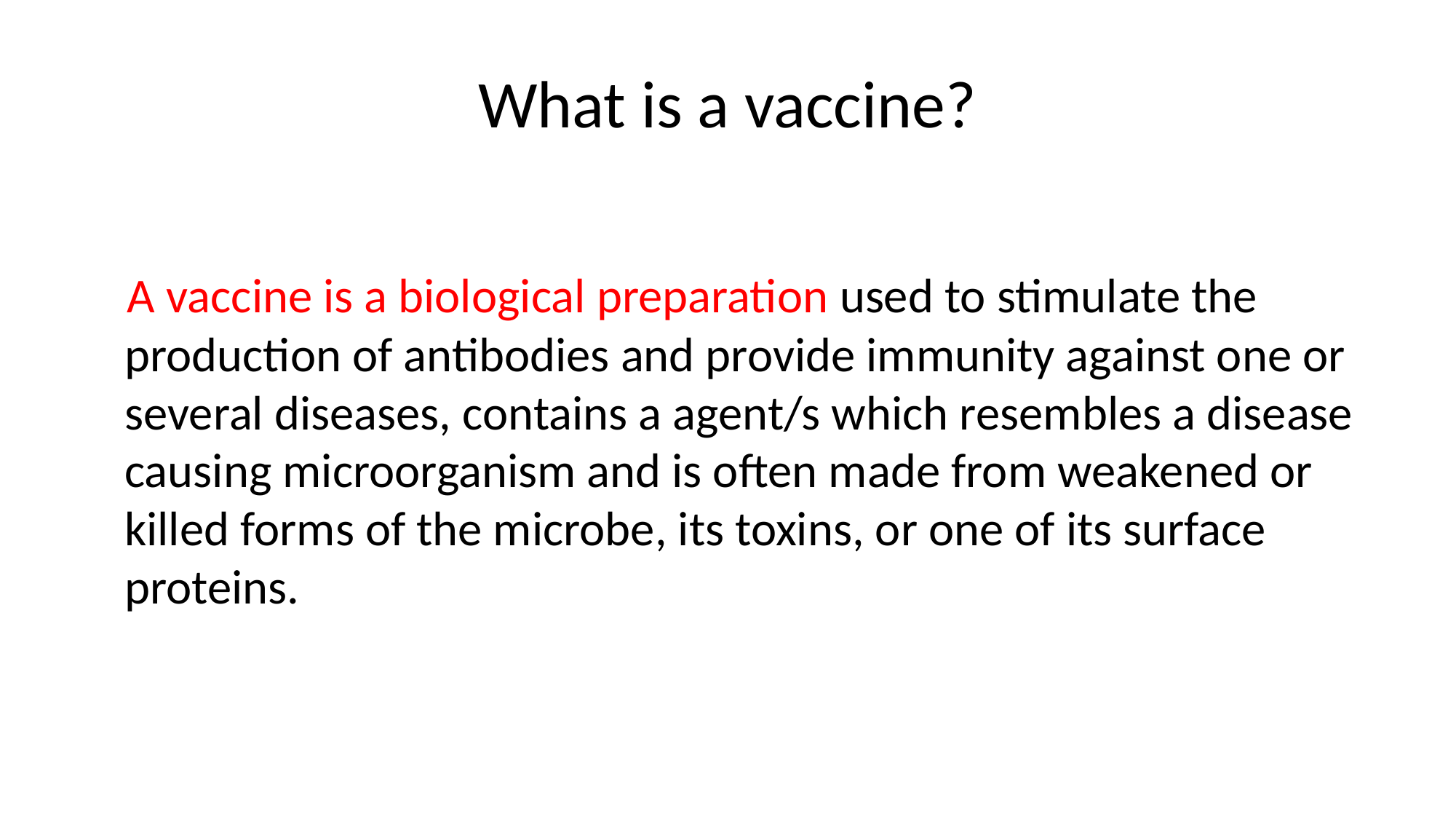

# What is a vaccine?

    A vaccine is a biological preparation used to stimulate the production of antibodies and provide immunity against one or several diseases, contains a agent/s which resembles a disease causing microorganism and is often made from weakened or killed forms of the microbe, its toxins, or one of its surface proteins.